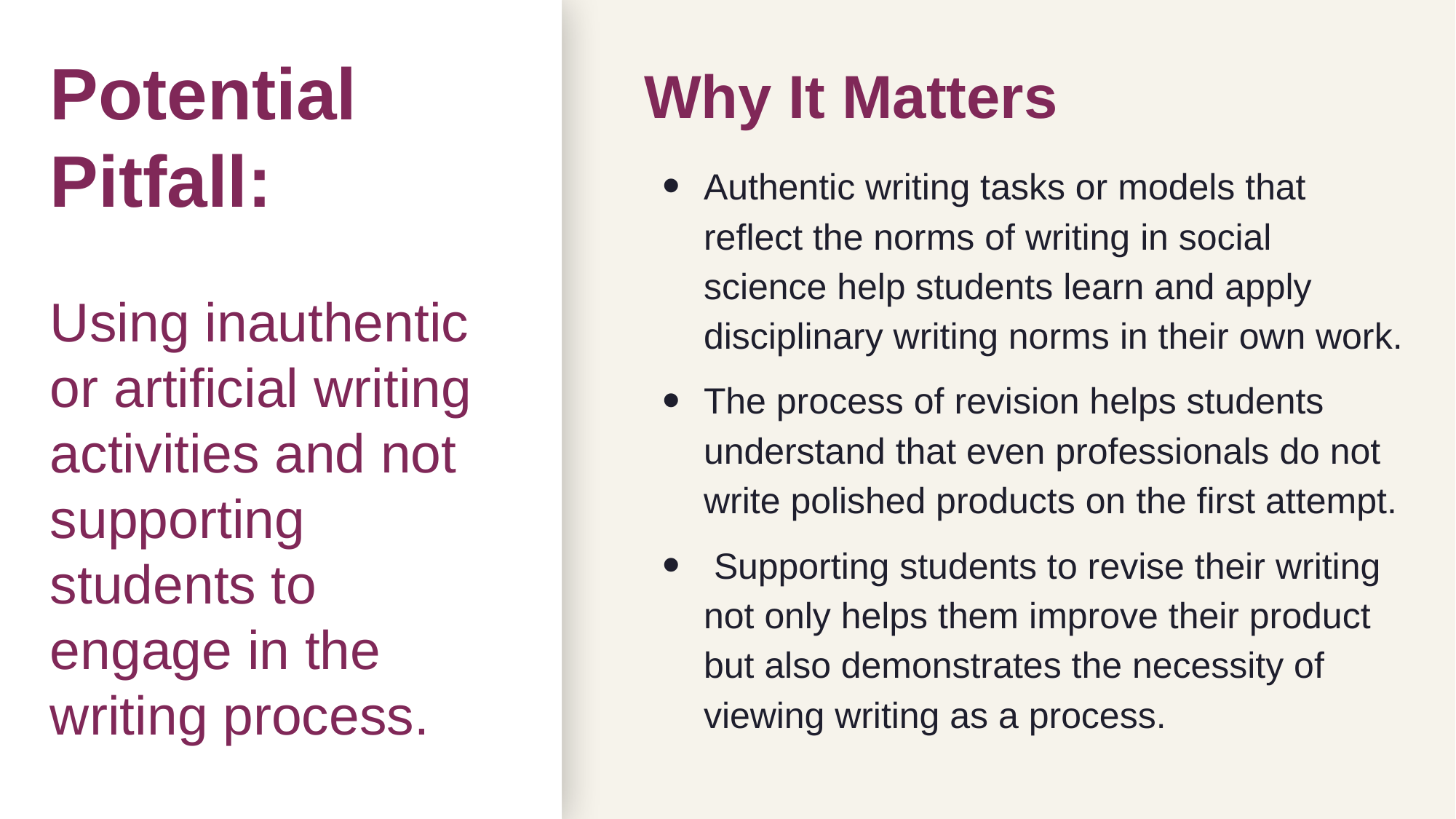

# Potential Pitfall: Using inauthentic or artificial writing activities and not supporting students to engage in the writing process.
Why It Matters
Authentic writing tasks or models that reflect the norms of writing in social science help students learn and apply disciplinary writing norms in their own work.
The process of revision helps students understand that even professionals do not write polished products on the first attempt.
 Supporting students to revise their writing not only helps them improve their product but also demonstrates the necessity of viewing writing as a process.